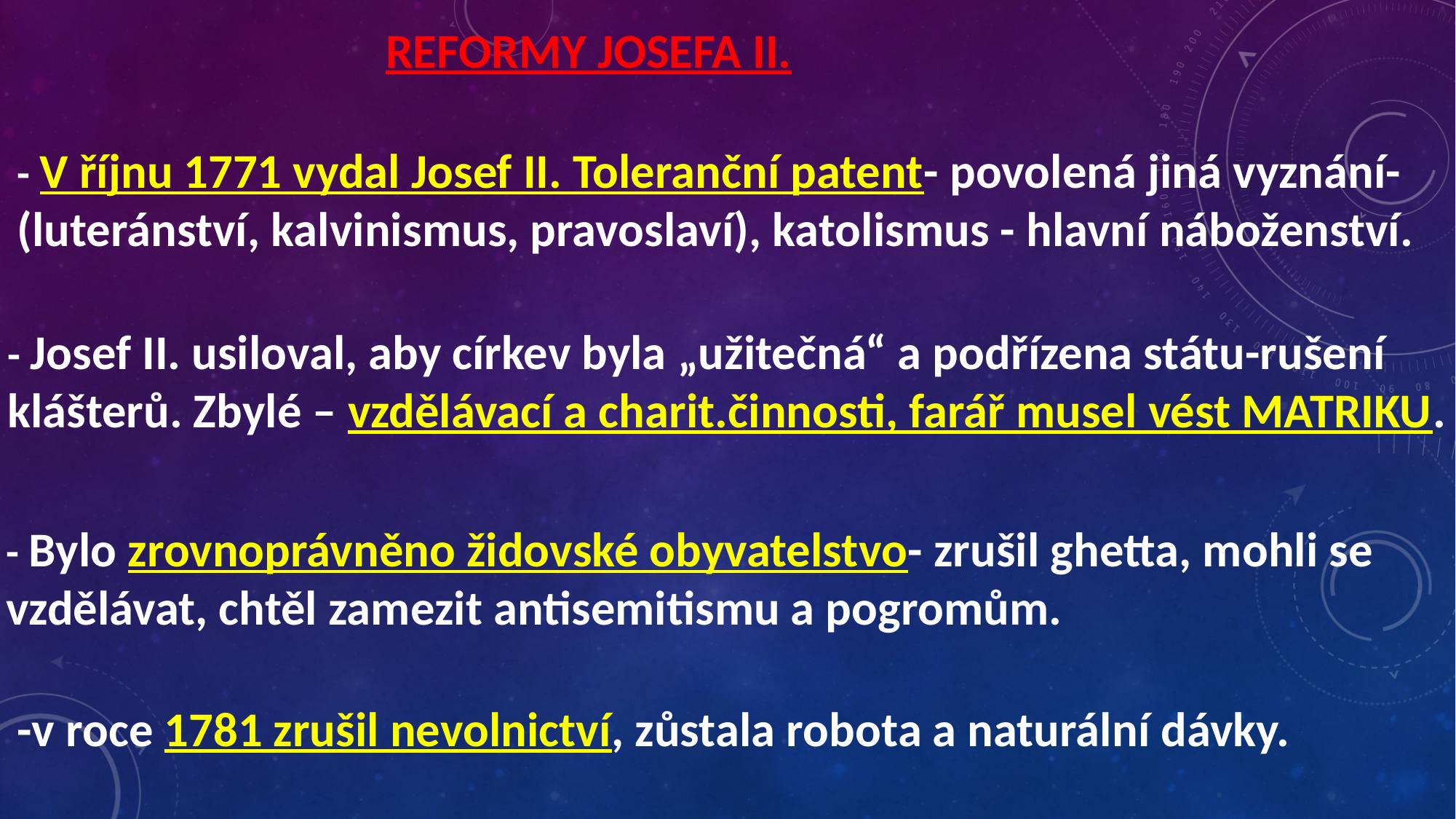

REFORMY JOSEFA II.
- V říjnu 1771 vydal Josef II. Toleranční patent- povolená jiná vyznání-(luteránství, kalvinismus, pravoslaví), katolismus - hlavní náboženství.
- Josef II. usiloval, aby církev byla „užitečná“ a podřízena státu-rušení klášterů. Zbylé – vzdělávací a charit.činnosti, farář musel vést MATRIKU.
- Bylo zrovnoprávněno židovské obyvatelstvo- zrušil ghetta, mohli se vzdělávat, chtěl zamezit antisemitismu a pogromům.
-v roce 1781 zrušil nevolnictví, zůstala robota a naturální dávky.